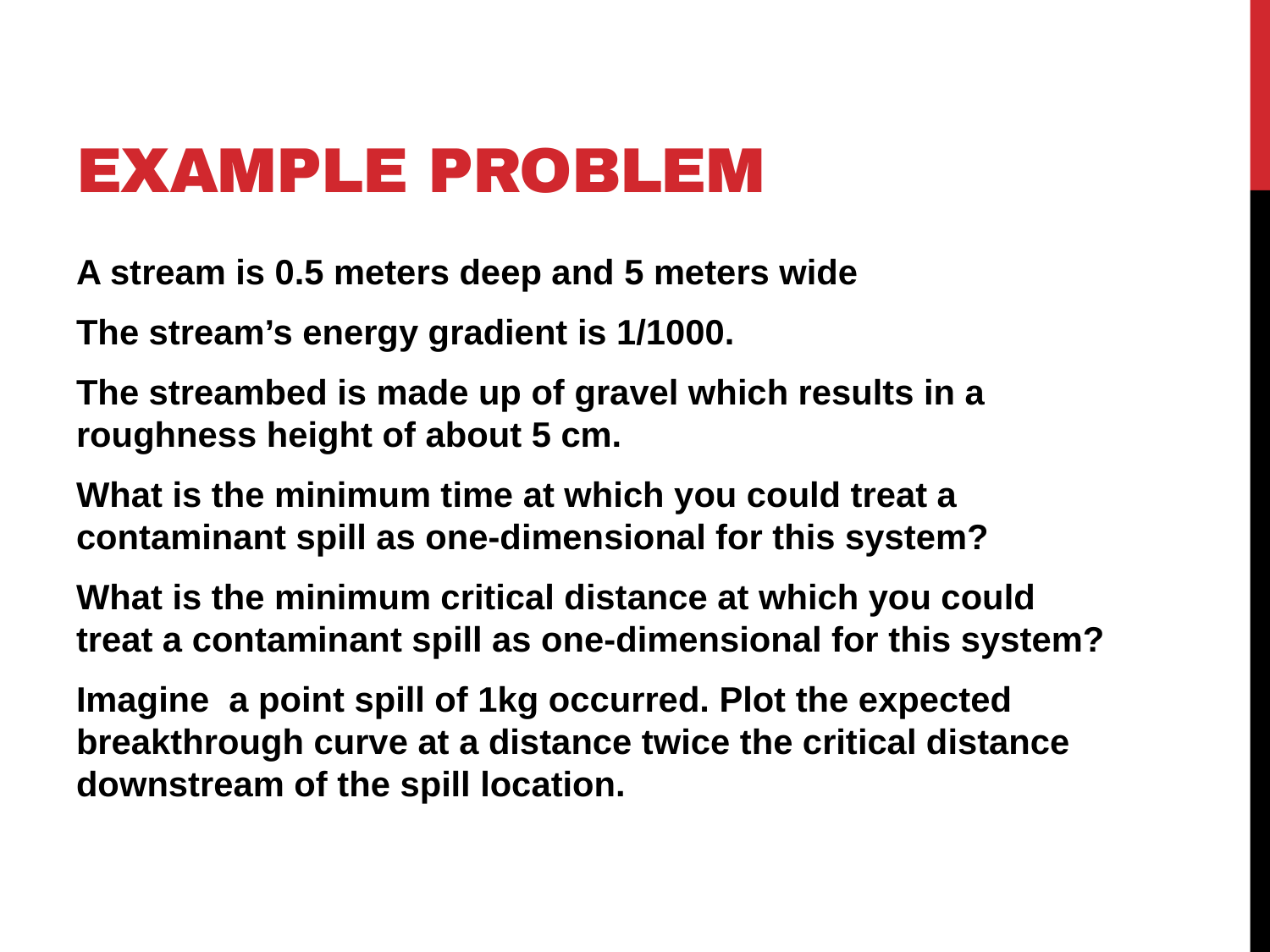

# Example Problem
A stream is 0.5 meters deep and 5 meters wide
The stream’s energy gradient is 1/1000.
The streambed is made up of gravel which results in a roughness height of about 5 cm.
What is the minimum time at which you could treat a contaminant spill as one-dimensional for this system?
What is the minimum critical distance at which you could treat a contaminant spill as one-dimensional for this system?
Imagine  a point spill of 1kg occurred. Plot the expected breakthrough curve at a distance twice the critical distance downstream of the spill location.